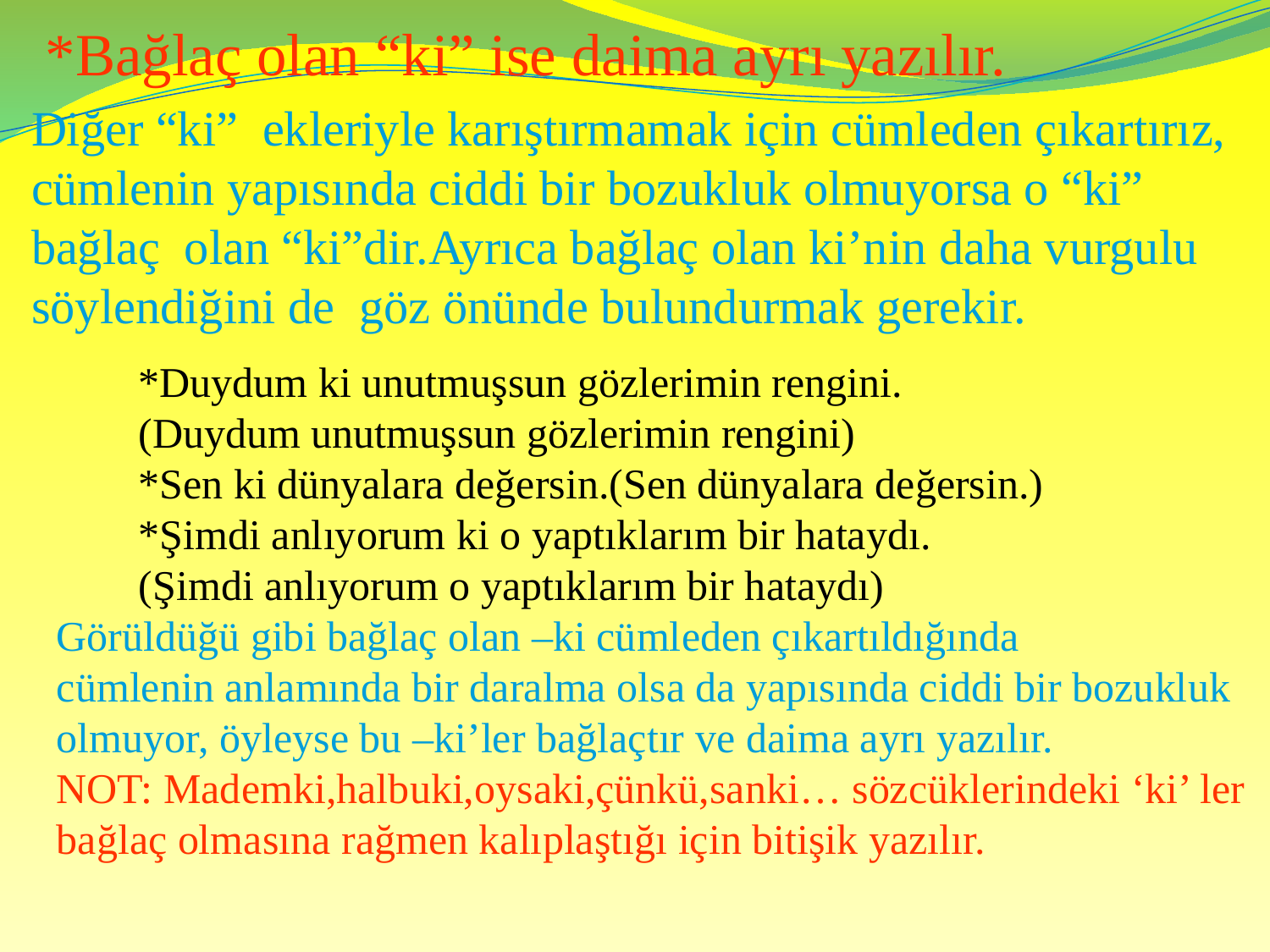

*Bağlaç olan “ki” ise daima ayrı yazılır.
Diğer “ki”  ekleriyle karıştırmamak için cümleden çıkartırız, cümlenin yapısında ciddi bir bozukluk olmuyorsa o “ki”  bağlaç  olan “ki”dir.Ayrıca bağlaç olan ki’nin daha vurgulu söylendiğini de  göz önünde bulundurmak gerekir.
*Duydum ki unutmuşsun gözlerimin rengini.
(Duydum unutmuşsun gözlerimin rengini)
*Sen ki dünyalara değersin.(Sen dünyalara değersin.)
*Şimdi anlıyorum ki o yaptıklarım bir hataydı.
(Şimdi anlıyorum o yaptıklarım bir hataydı)
Görüldüğü gibi bağlaç olan –ki cümleden çıkartıldığında
cümlenin anlamında bir daralma olsa da yapısında ciddi bir bozukluk
olmuyor, öyleyse bu –ki’ler bağlaçtır ve daima ayrı yazılır.
NOT: Mademki,halbuki,oysaki,çünkü,sanki… sözcüklerindeki ‘ki’ ler
bağlaç olmasına rağmen kalıplaştığı için bitişik yazılır.